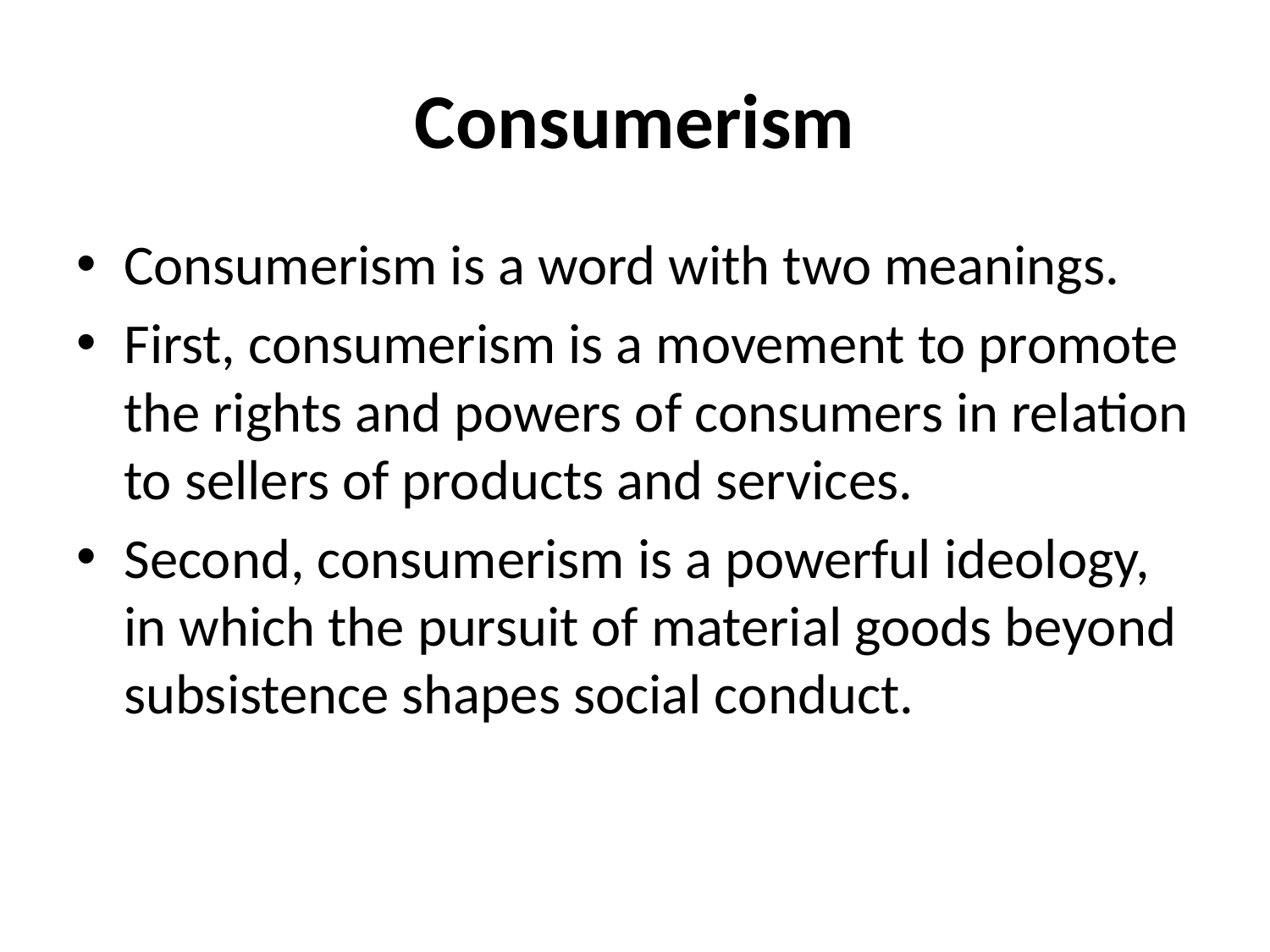

# Consumerism
Consumerism is a word with two meanings.
First, consumerism is a movement to promote the rights and powers of consumers in relation to sellers of products and services.
Second, consumerism is a powerful ideology, in which the pursuit of material goods beyond subsistence shapes social conduct.